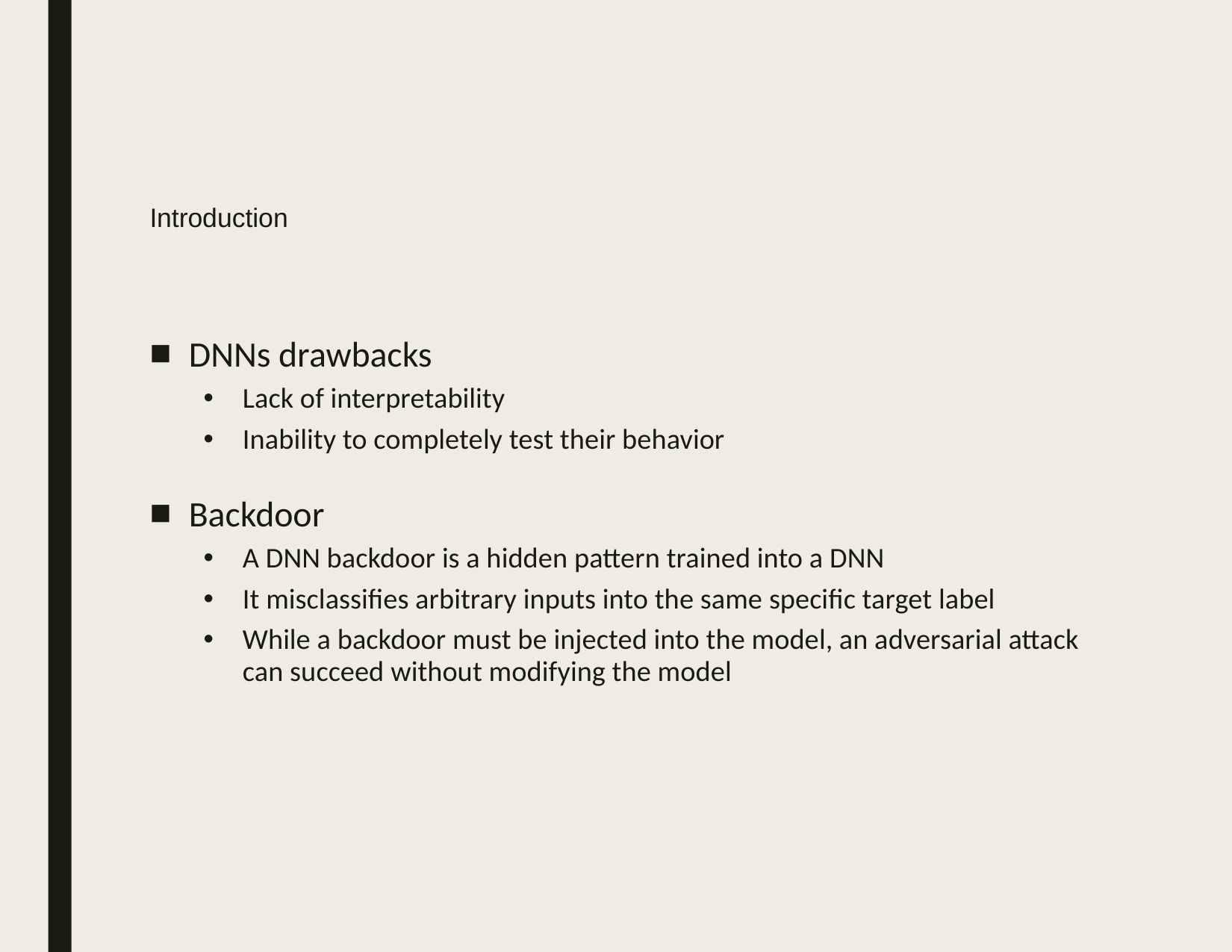

# Introduction
DNNs drawbacks
Lack of interpretability
Inability to completely test their behavior
Backdoor
A DNN backdoor is a hidden pattern trained into a DNN
It misclassifies arbitrary inputs into the same specific target label
While a backdoor must be injected into the model, an adversarial attack can succeed without modifying the model